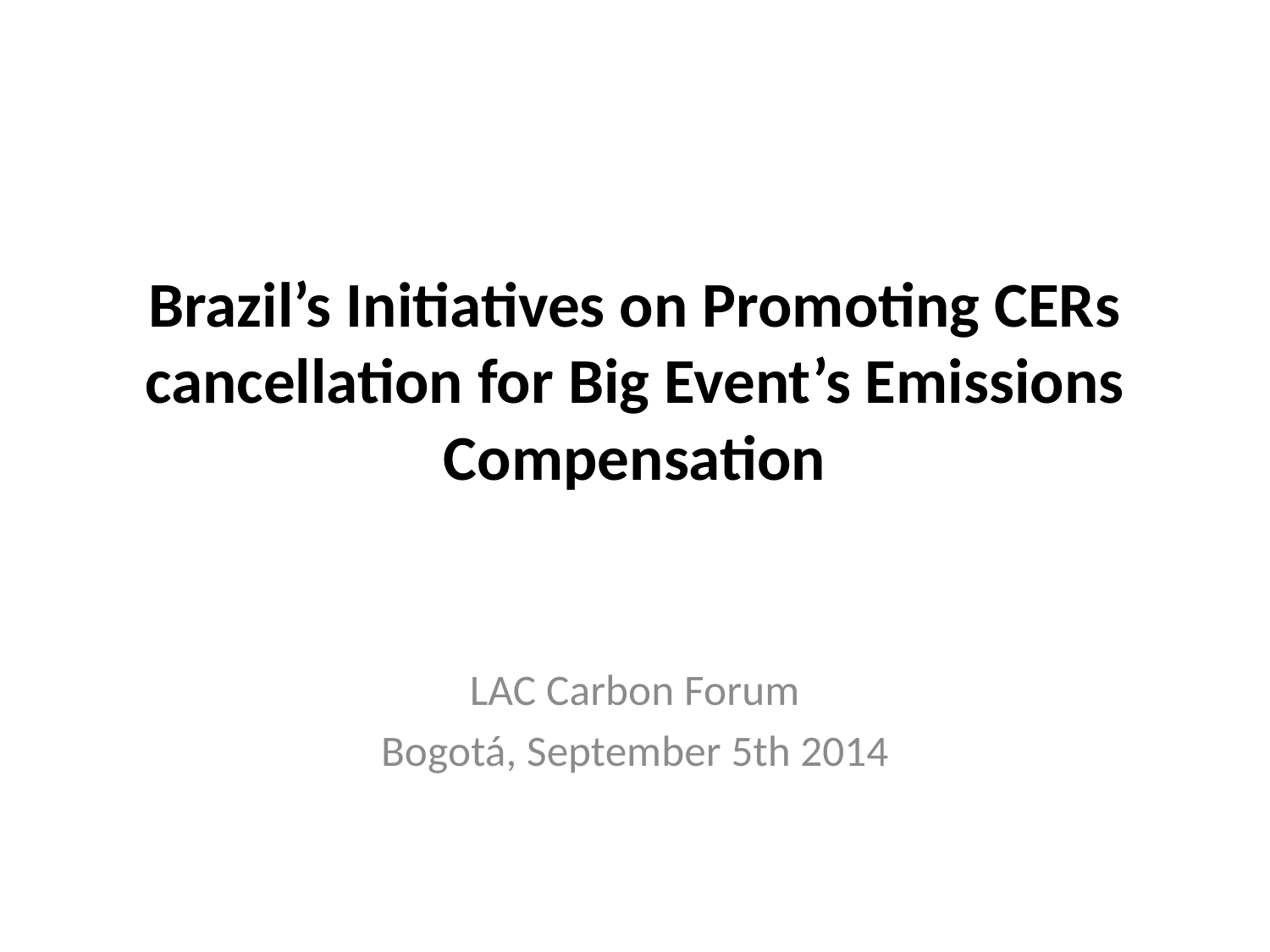

# Brazil’s Initiatives on Promoting CERs cancellation for Big Event’s Emissions Compensation
LAC Carbon Forum
Bogotá, September 5th 2014